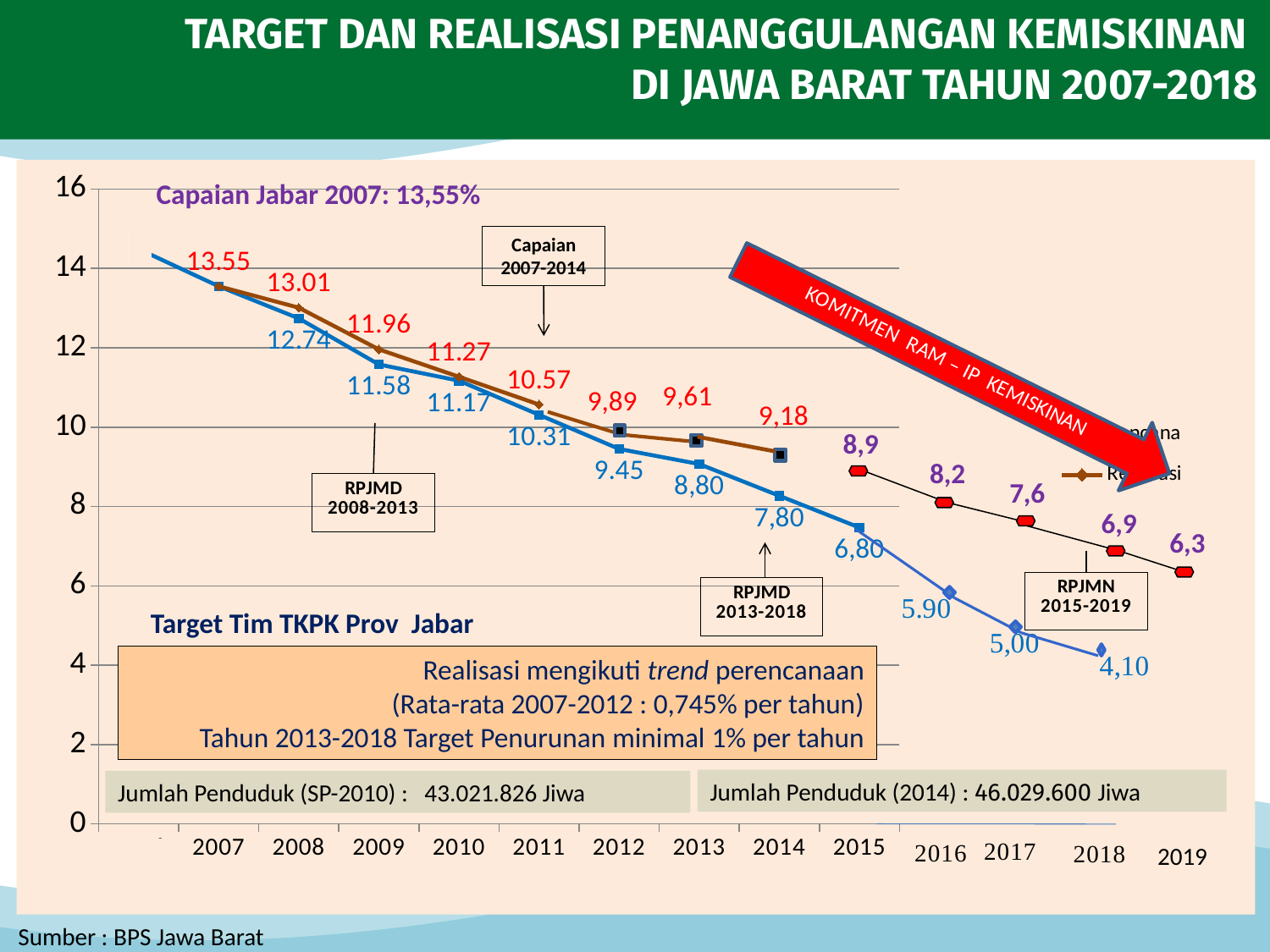

TARGET DAN REALISASI PENANGGULANGAN KEMISKINAN
DI JAWA BARAT TAHUN 2007-2018

[unsupported chart]

Capaian Jabar 2007: 13,55%
9,89
Realisasi mengikuti trend perencanaan
 (Rata-rata 2007-2012 : 0,745% per tahun)
Tahun 2013-2018 Target Penurunan minimal 1% per tahun
Jumlah Penduduk (2014) : 46.029.600 Jiwa
Jumlah Penduduk (SP-2010) :   43.021.826 Jiwa

Sumber : BPS Jawa Barat
Capaian
2007-2014
8,9
8,2

7,6

6,9

6,3

Target Tim TKPK Prov  Jabar
2019